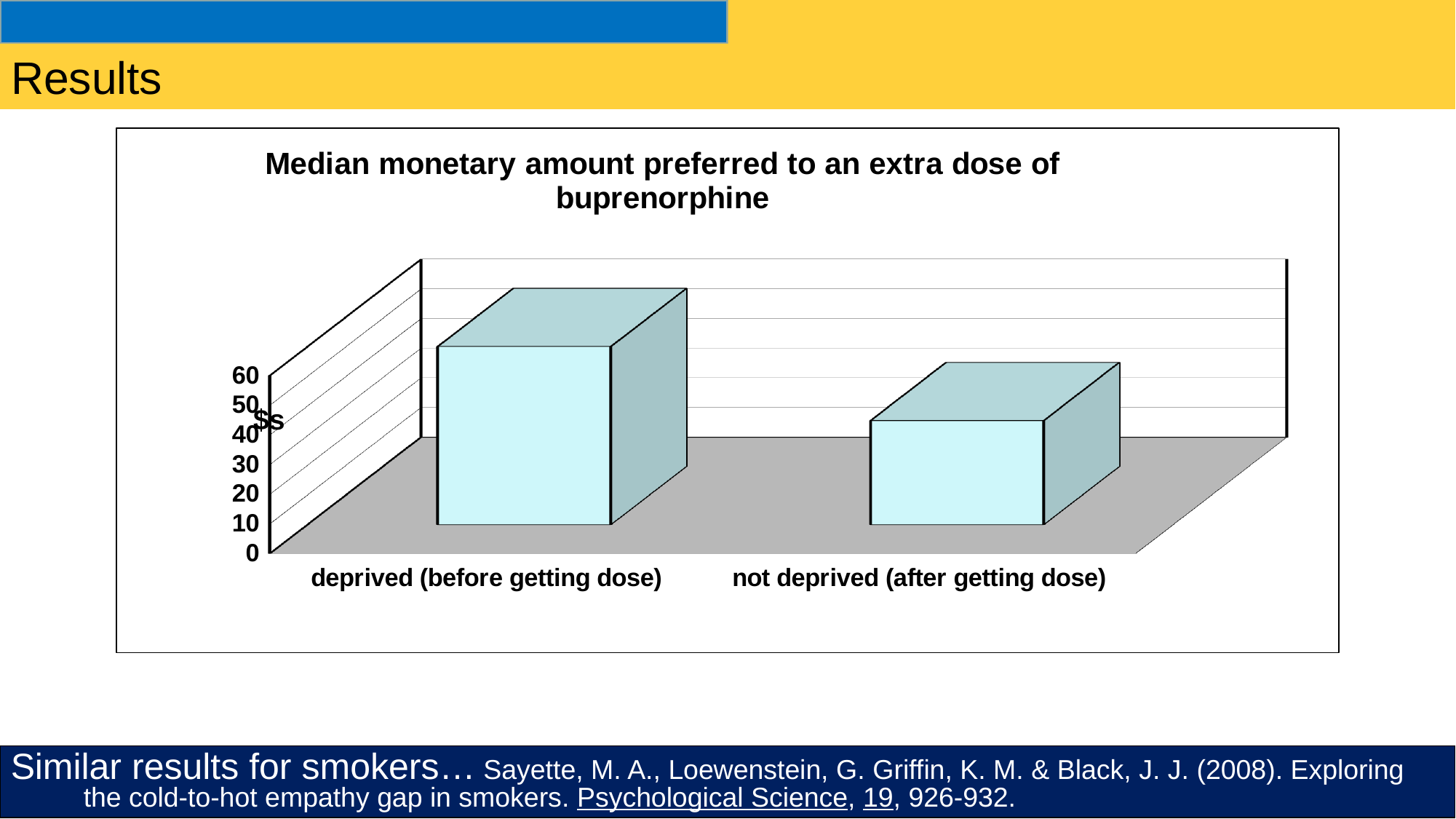

# Results

[unsupported chart]

Similar results for smokers… Sayette, M. A., Loewenstein, G. Griffin, K. M. & Black, J. J. (2008). Exploring the cold-to-hot empathy gap in smokers. Psychological Science, 19, 926-932.